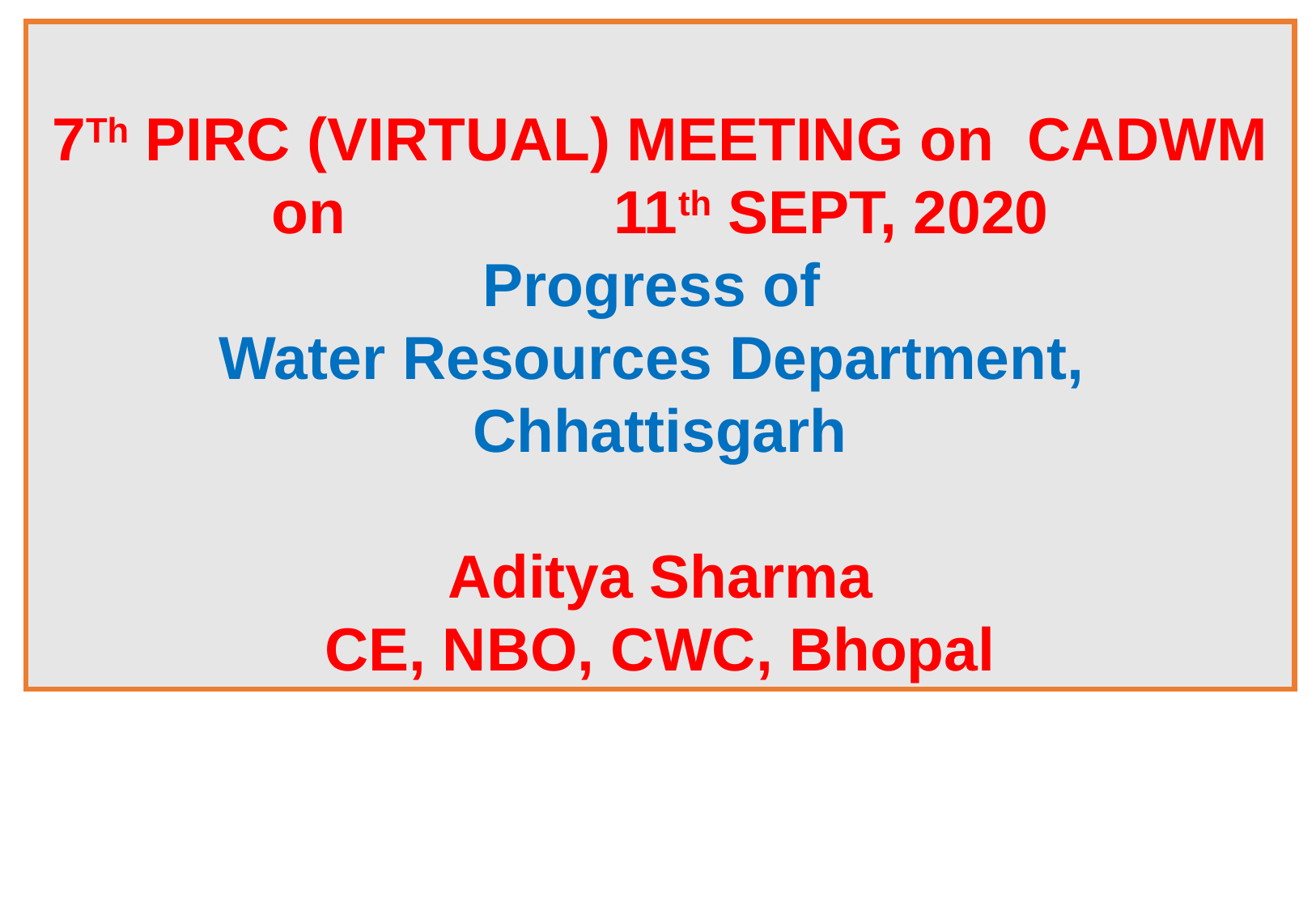

7Th PIRC (VIRTUAL) MEETING on  CADWM on                11th SEPT, 2020
Progress of
Water Resources Department,
Chhattisgarh

Aditya Sharma
CE, NBO, CWC, Bhopal